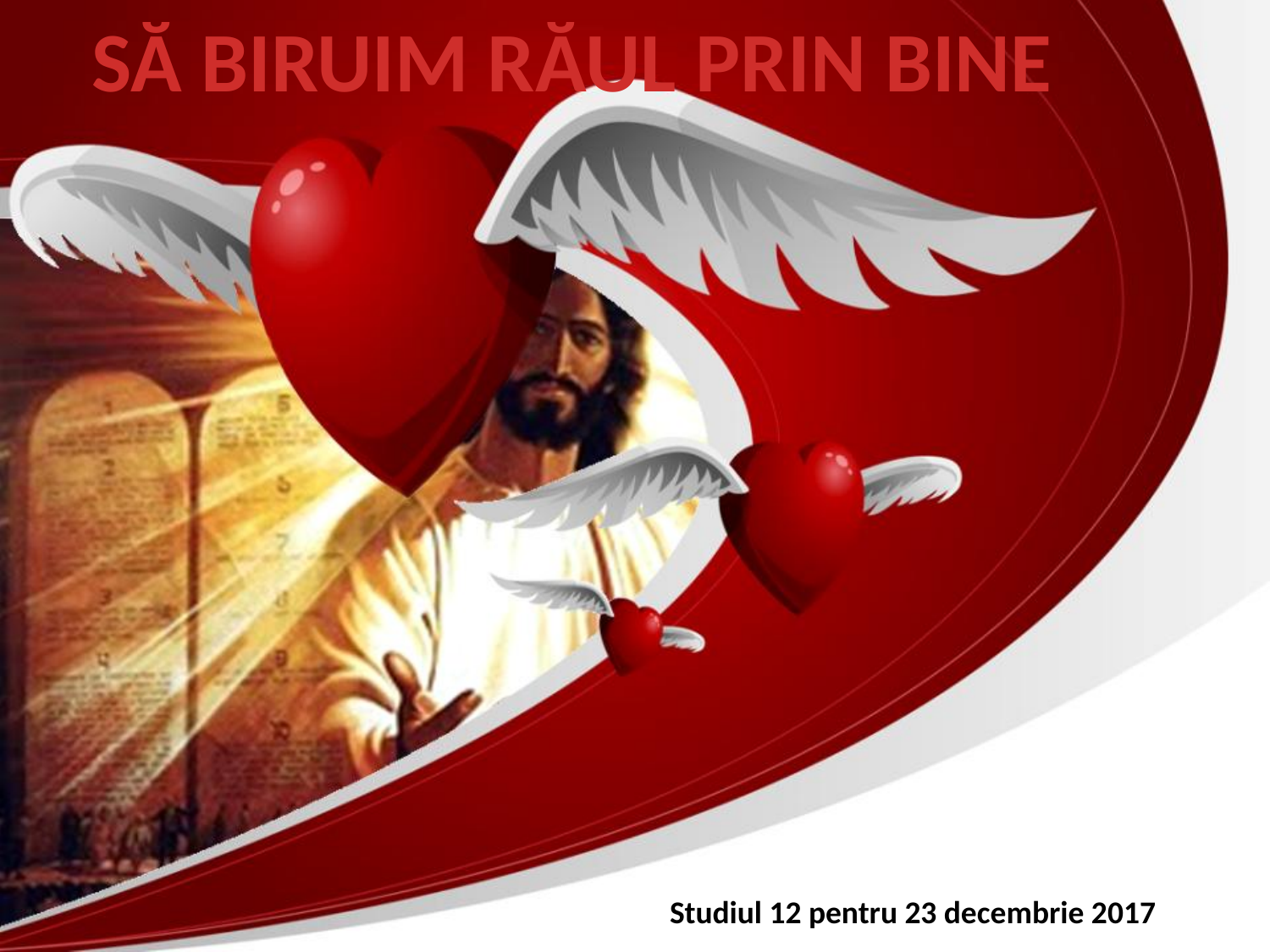

SĂ BIRUIM RĂUL PRIN BINE
Studiul 12 pentru 23 decembrie 2017